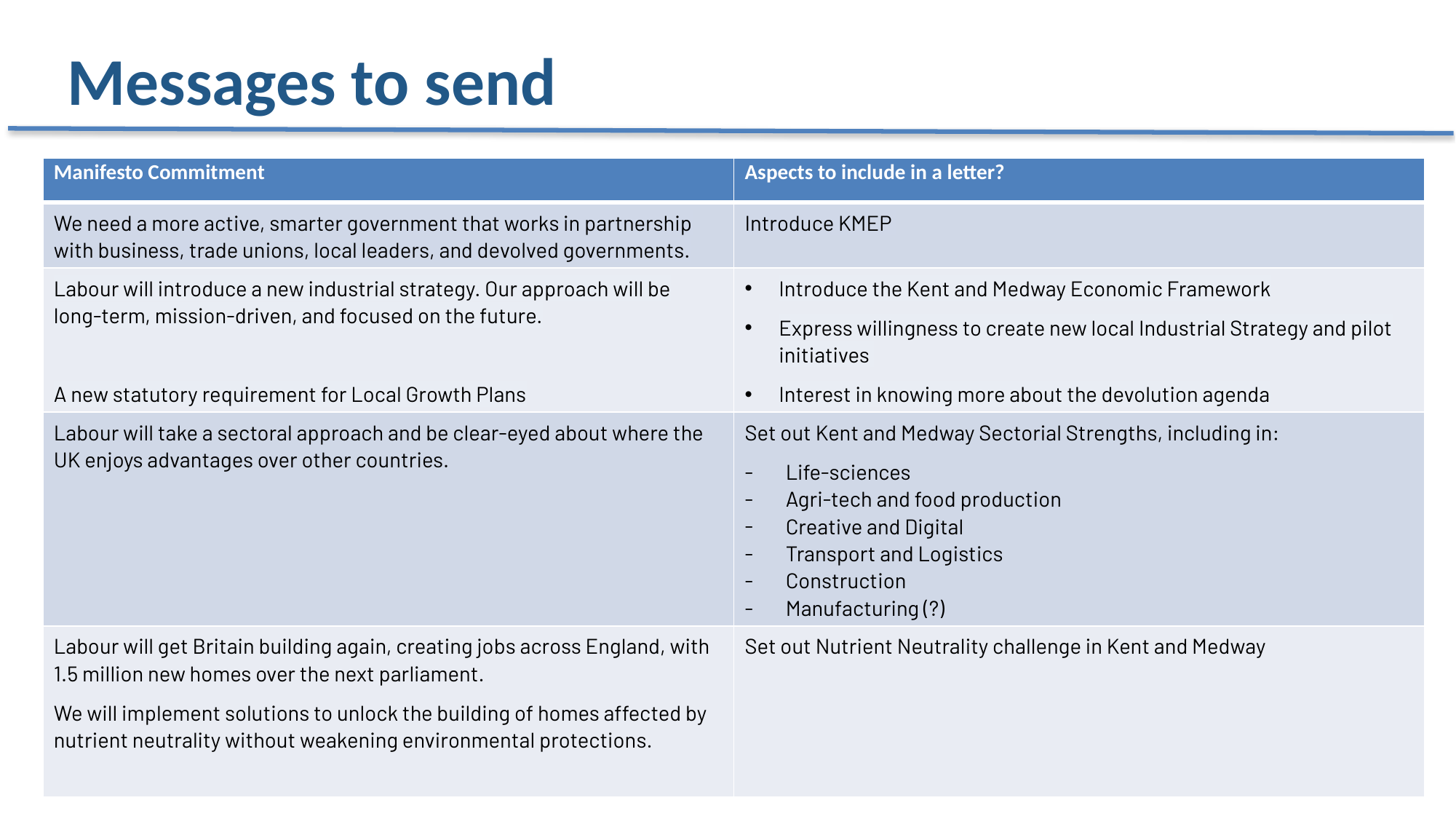

# Messages to send
| Manifesto Commitment | Aspects to include in a letter? |
| --- | --- |
| We need a more active, smarter government that works in partnership with business, trade unions, local leaders, and devolved governments. | Introduce KMEP |
| Labour will introduce a new industrial strategy. Our approach will be long-term, mission-driven, and focused on the future. A new statutory requirement for Local Growth Plans | Introduce the Kent and Medway Economic Framework Express willingness to create new local Industrial Strategy and pilot initiatives Interest in knowing more about the devolution agenda |
| Labour will take a sectoral approach and be clear-eyed about where the UK enjoys advantages over other countries. | Set out Kent and Medway Sectorial Strengths, including in: Life-sciences Agri-tech and food production Creative and Digital Transport and Logistics Construction Manufacturing (?) |
| Labour will get Britain building again, creating jobs across England, with 1.5 million new homes over the next parliament. We will implement solutions to unlock the building of homes affected by nutrient neutrality without weakening environmental protections. | Set out Nutrient Neutrality challenge in Kent and Medway |